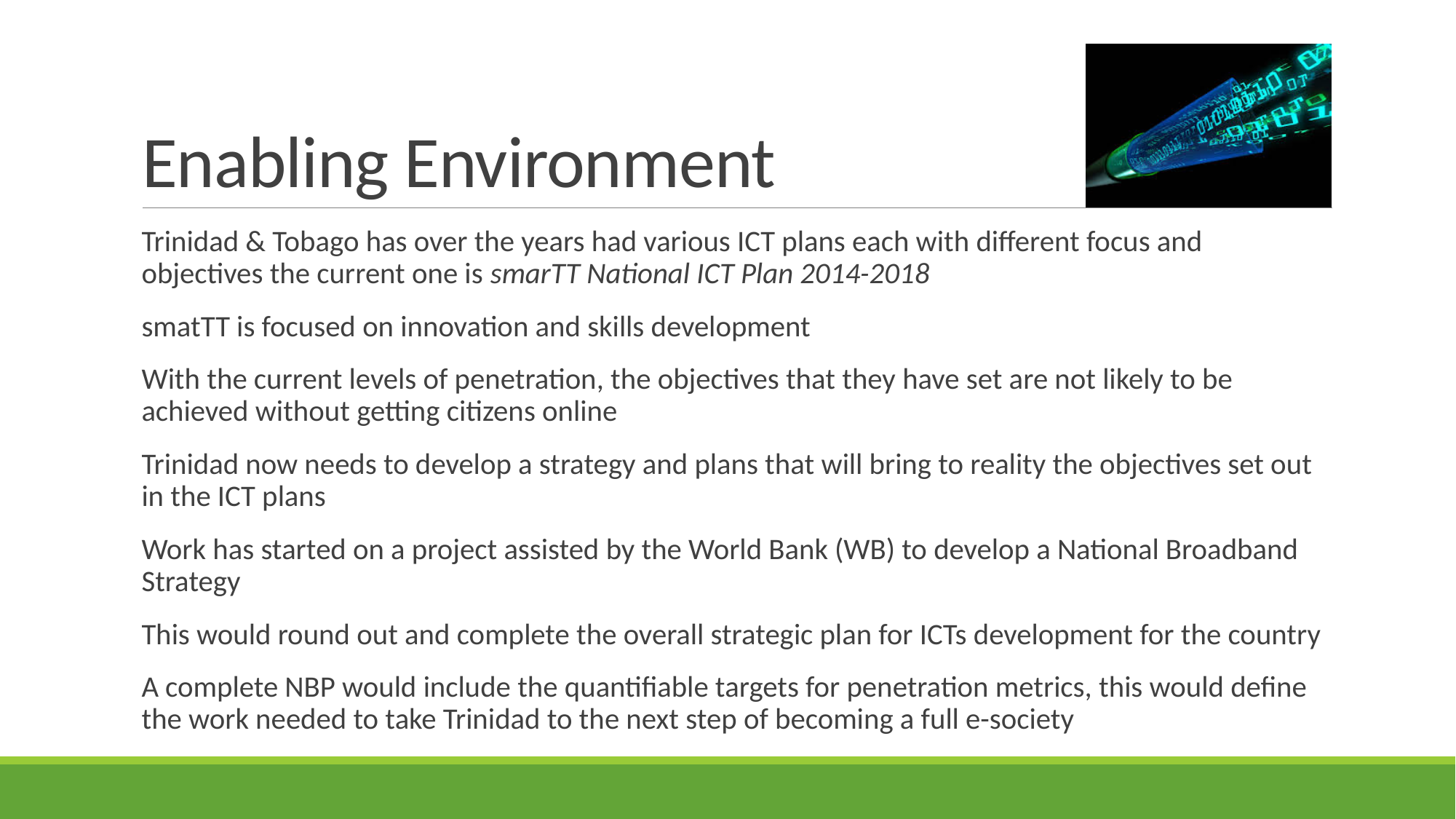

# Enabling Environment
Trinidad & Tobago has over the years had various ICT plans each with different focus and objectives the current one is smarTT National ICT Plan 2014-2018
smatTT is focused on innovation and skills development
With the current levels of penetration, the objectives that they have set are not likely to be achieved without getting citizens online
Trinidad now needs to develop a strategy and plans that will bring to reality the objectives set out in the ICT plans
Work has started on a project assisted by the World Bank (WB) to develop a National Broadband Strategy
This would round out and complete the overall strategic plan for ICTs development for the country
A complete NBP would include the quantifiable targets for penetration metrics, this would define the work needed to take Trinidad to the next step of becoming a full e-society